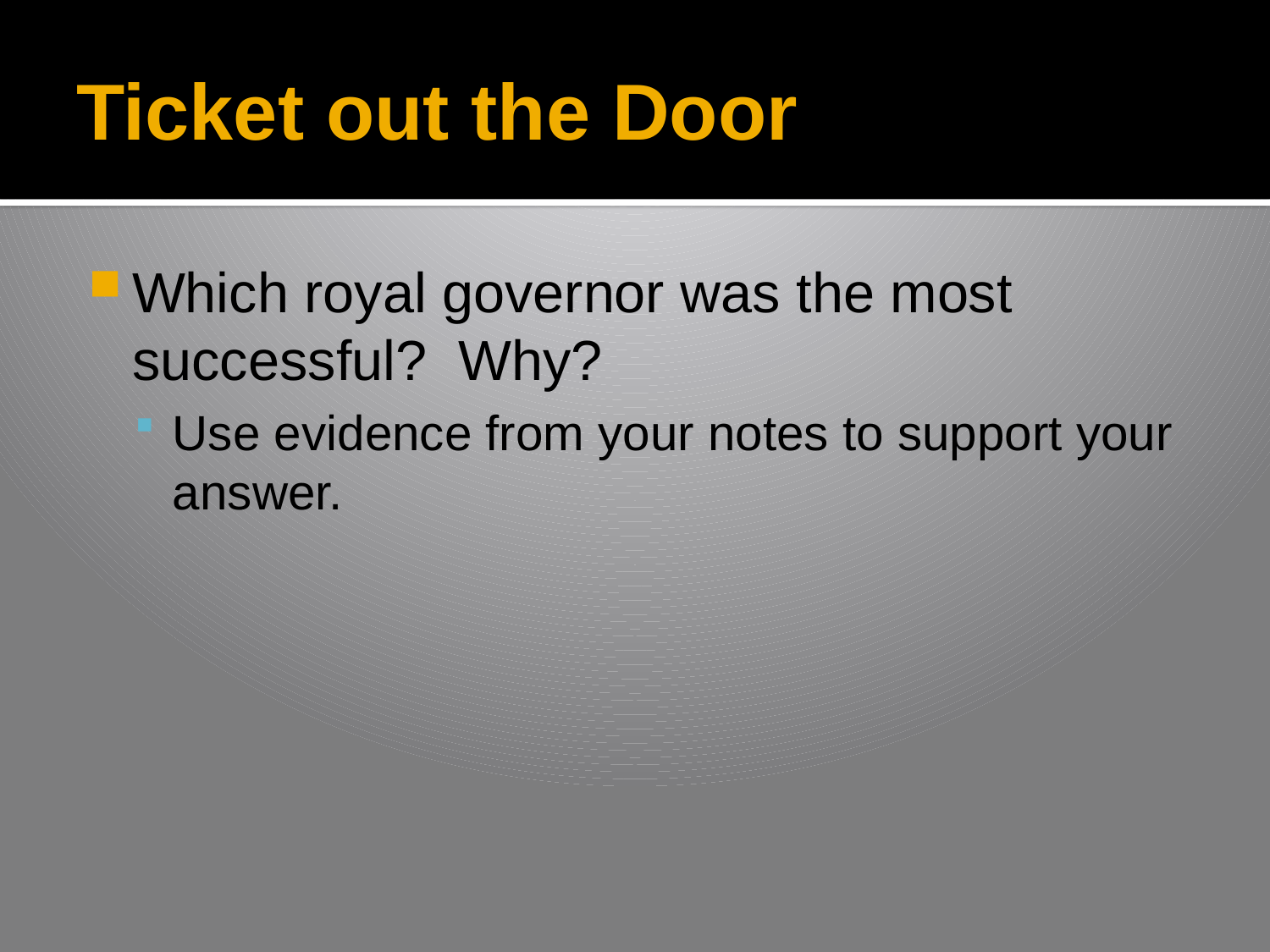

# Ticket out the Door
Which royal governor was the most successful?  Why?
Use evidence from your notes to support your answer.